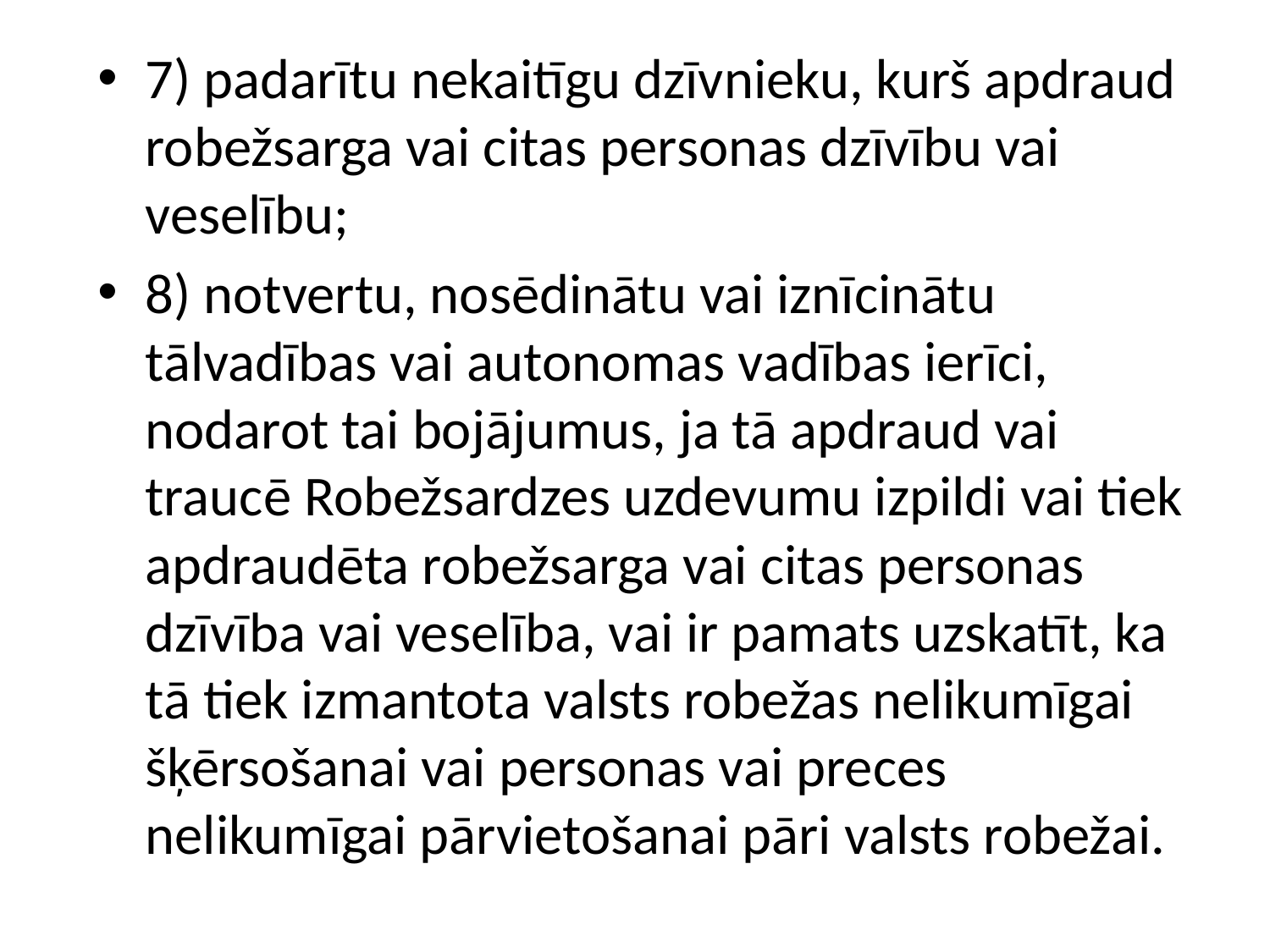

7) padarītu nekaitīgu dzīvnieku, kurš apdraud robežsarga vai citas personas dzīvību vai veselību;
8) notvertu, nosēdinātu vai iznīcinātu tālvadības vai autonomas vadības ierīci, nodarot tai bojājumus, ja tā apdraud vai traucē Robežsardzes uzdevumu izpildi vai tiek apdraudēta robežsarga vai citas personas dzīvība vai veselība, vai ir pamats uzskatīt, ka tā tiek izmantota valsts robežas nelikumīgai šķērsošanai vai personas vai preces nelikumīgai pārvietošanai pāri valsts robežai.